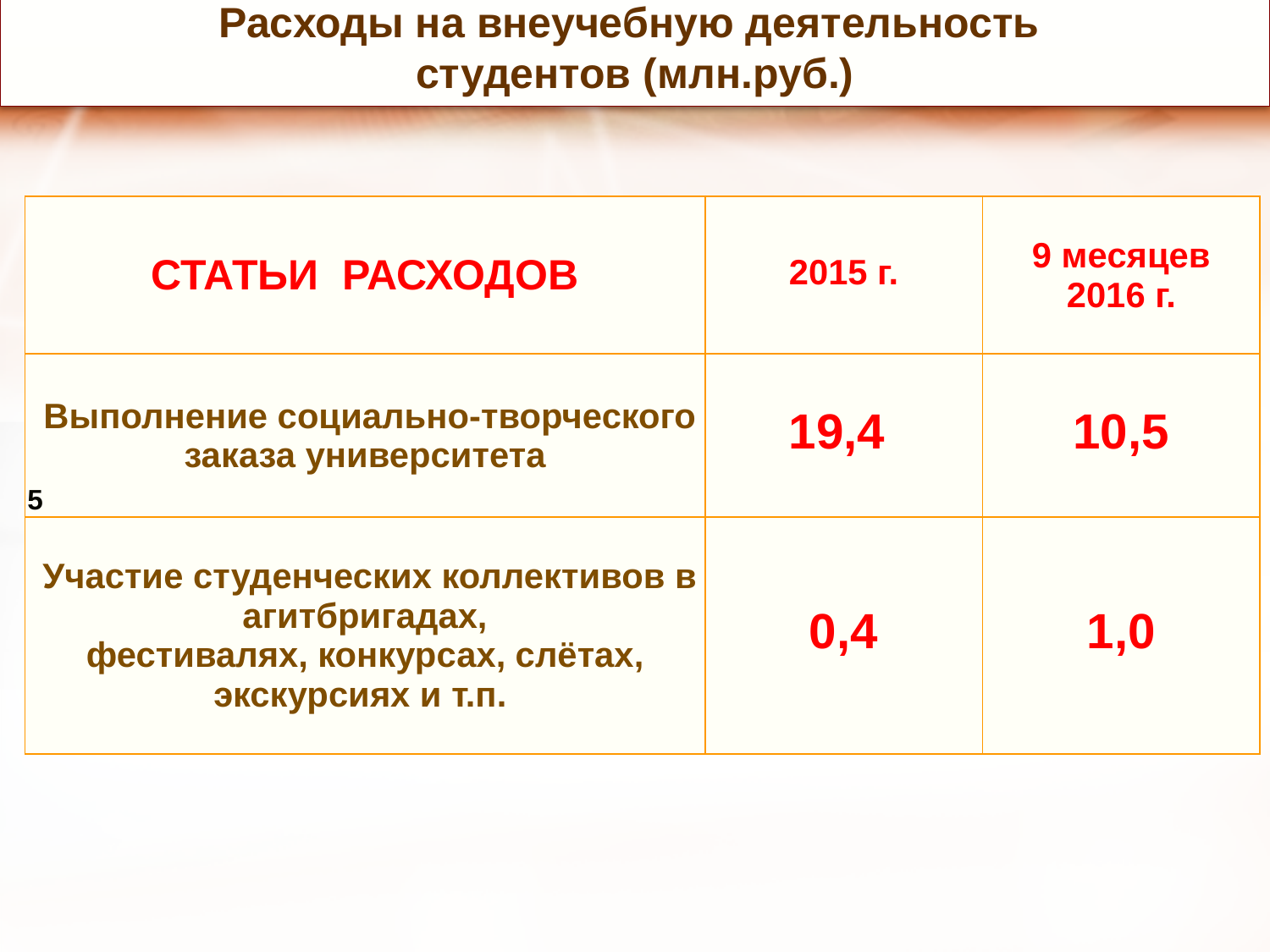

# Расходы на внеучебную деятельность студентов (млн.руб.)
                                                                                                           5
| СТАТЬИ РАСХОДОВ | 2015 г. | 9 месяцев 2016 г. |
| --- | --- | --- |
| Выполнение социально-творческого заказа университета | 19,4 | 10,5 |
| Участие студенческих коллективов в агитбригадах, фестивалях, конкурсах, слётах, экскурсиях и т.п. | 0,4 | 1,0 |